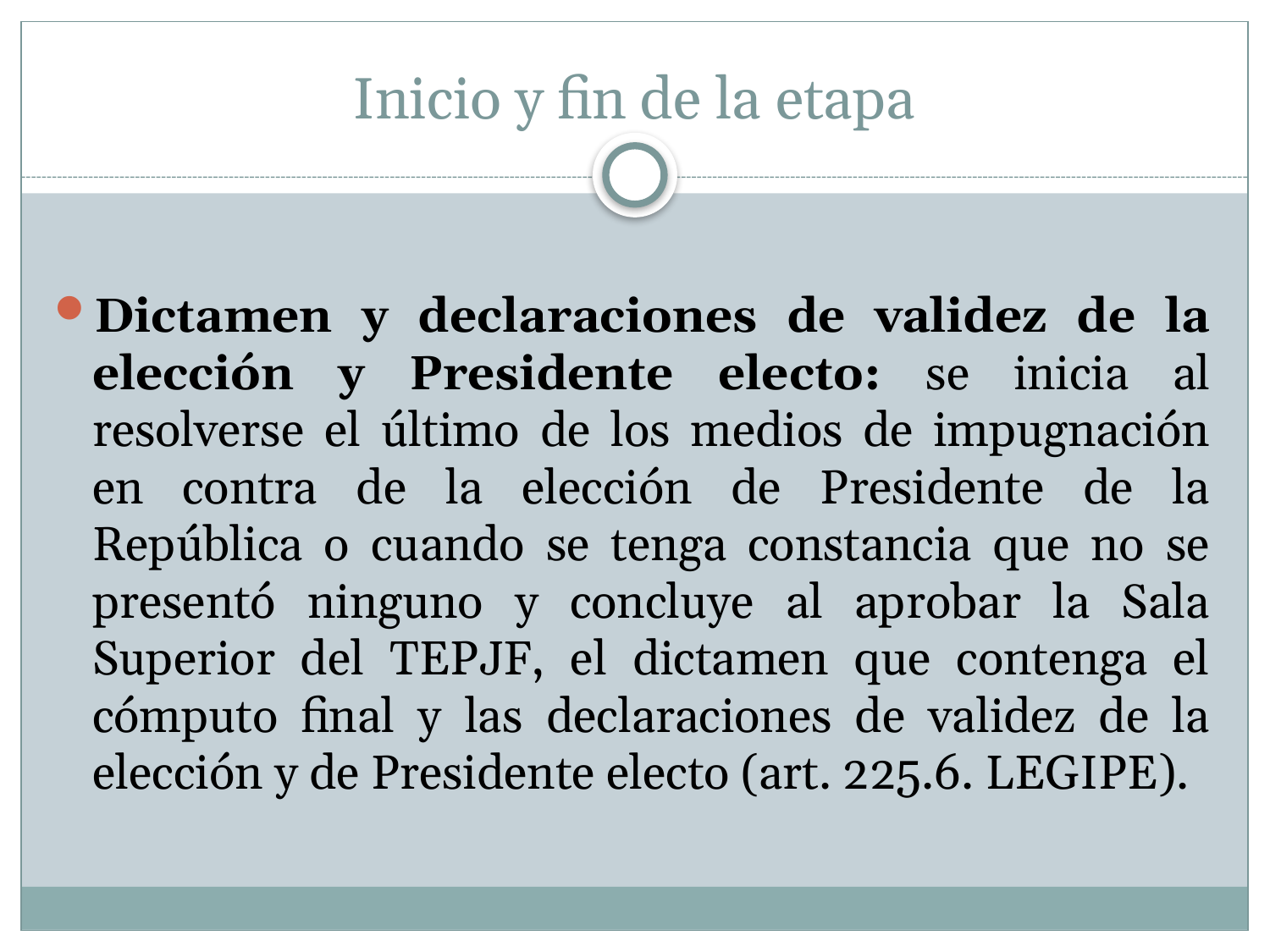

# Inicio y fin de la etapa

Dictamen y declaraciones de validez de la elección y Presidente electo: se inicia al resolverse el último de los medios de impugnación en contra de la elección de Presidente de la República o cuando se tenga constancia que no se presentó ninguno y concluye al aprobar la Sala Superior del TEPJF, el dictamen que contenga el cómputo final y las declaraciones de validez de la elección y de Presidente electo (art. 225.6. LEGIPE).